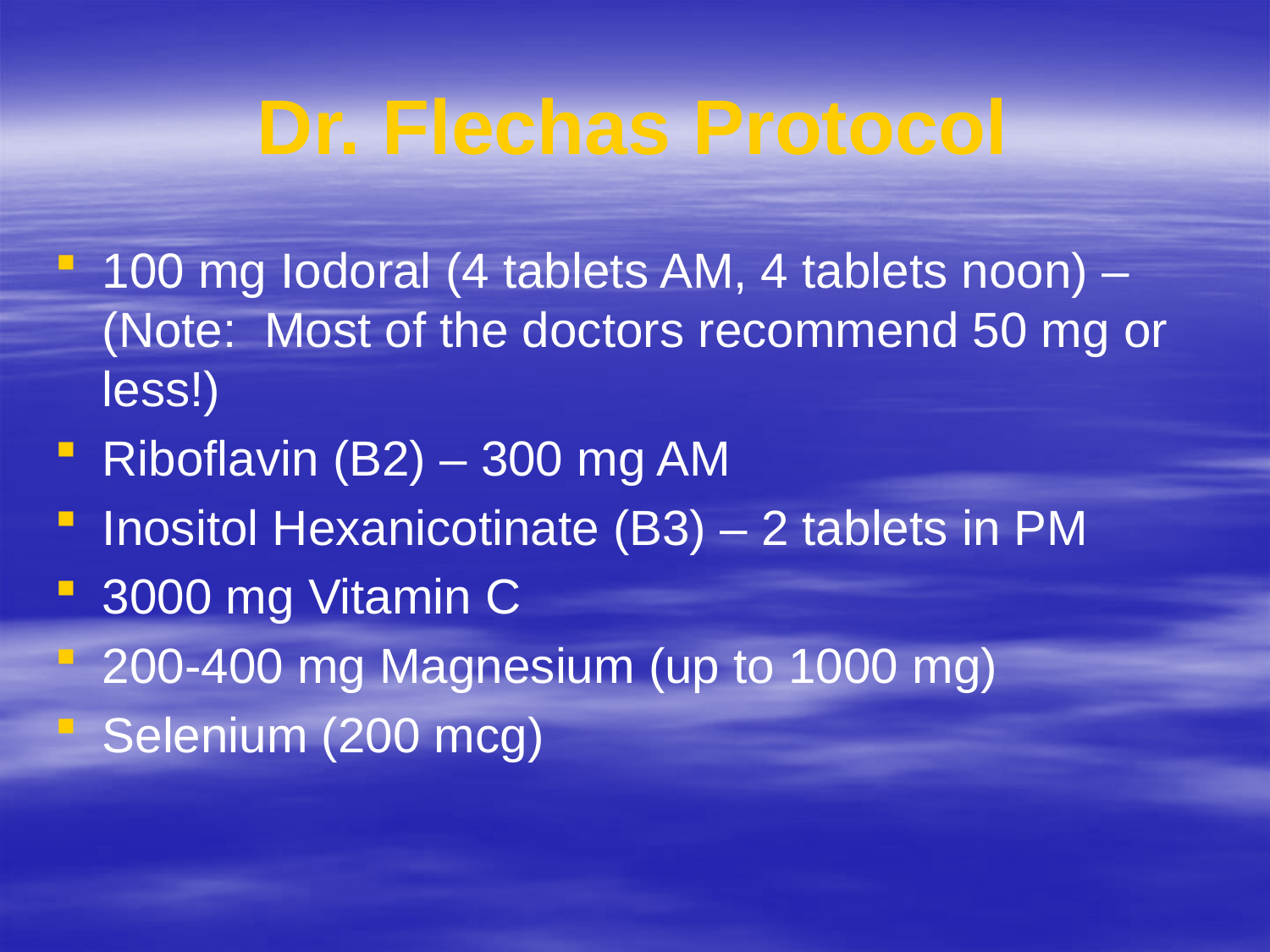

# Dr. Flechas Protocol
100 mg Iodoral (4 tablets AM, 4 tablets noon) – (Note:  Most of the doctors recommend 50 mg or less!)
Riboflavin (B2) – 300 mg AM
Inositol Hexanicotinate (B3) – 2 tablets in PM
3000 mg Vitamin C
200-400 mg Magnesium (up to 1000 mg)
Selenium (200 mcg)